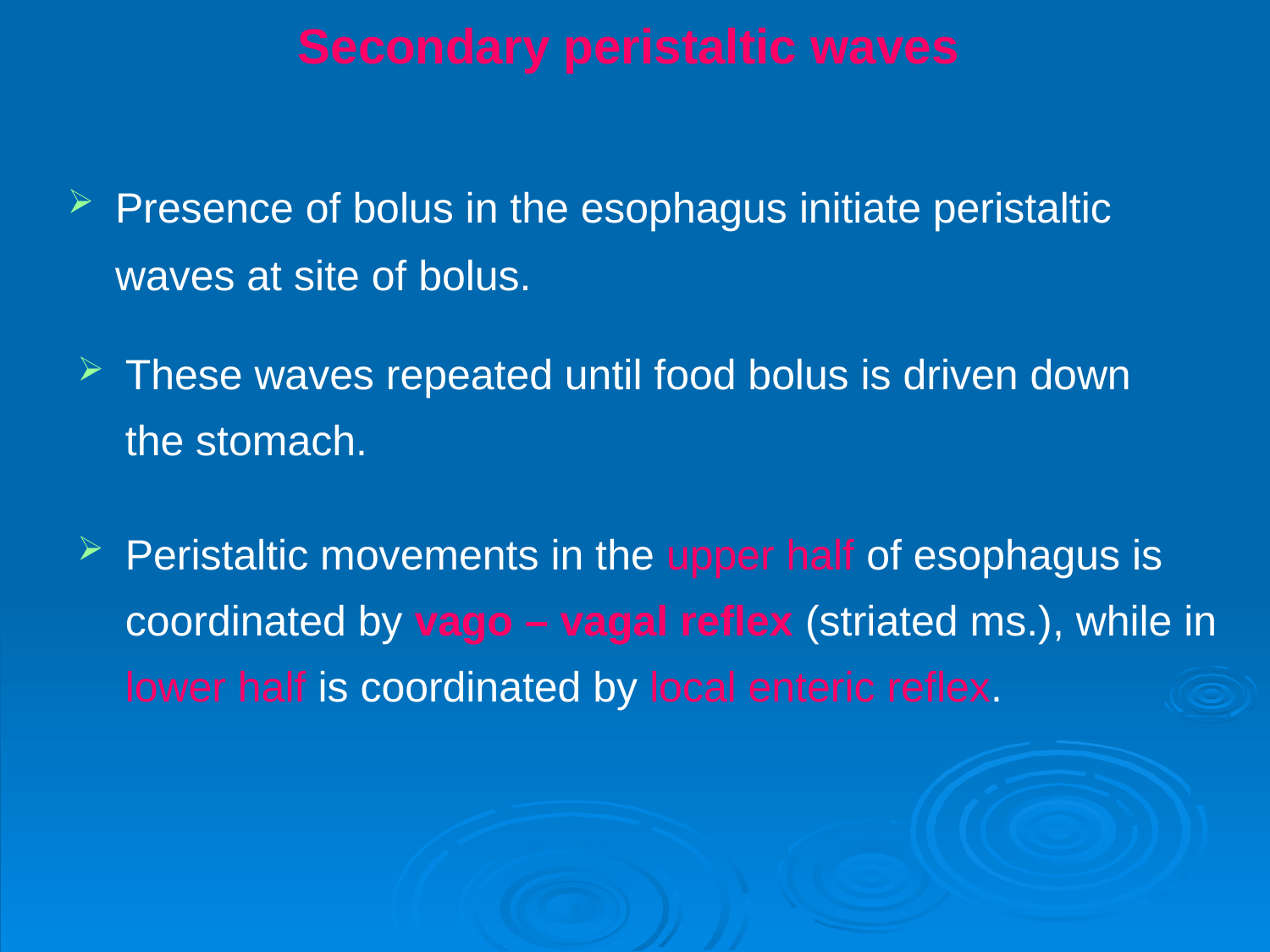

# Secondary peristaltic waves
Presence of bolus in the esophagus initiate peristaltic waves at site of bolus.
These waves repeated until food bolus is driven down the stomach.
Peristaltic movements in the upper half of esophagus is coordinated by vago – vagal reflex (striated ms.), while in lower half is coordinated by local enteric reflex.